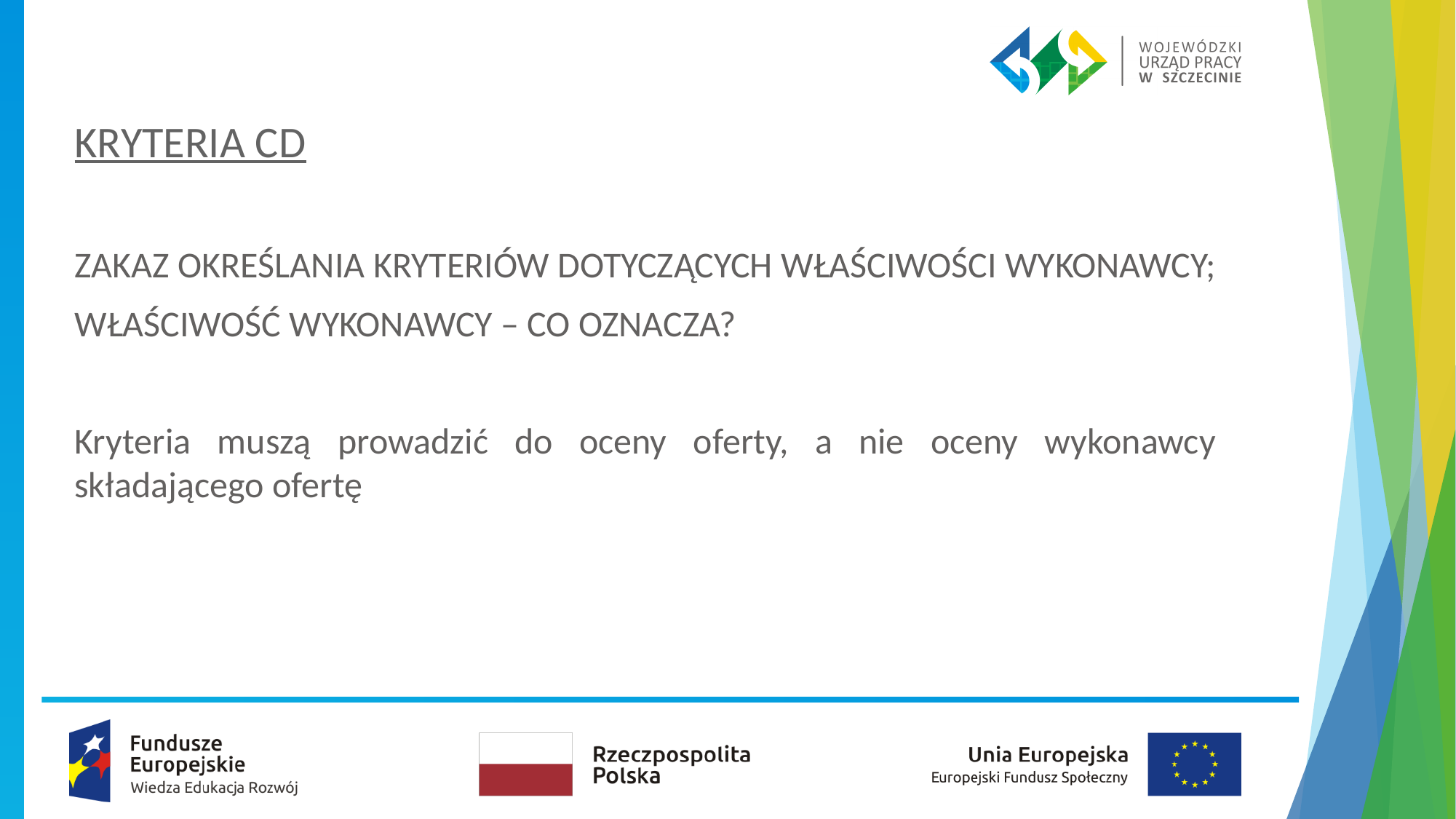

# KRYTERIA CD
ZAKAZ OKREŚLANIA KRYTERIÓW DOTYCZĄCYCH WŁAŚCIWOŚCI WYKONAWCY;
WŁAŚCIWOŚĆ WYKONAWCY – CO OZNACZA?

Kryteria muszą prowadzić do oceny oferty, a nie oceny wykonawcy składającego ofertę